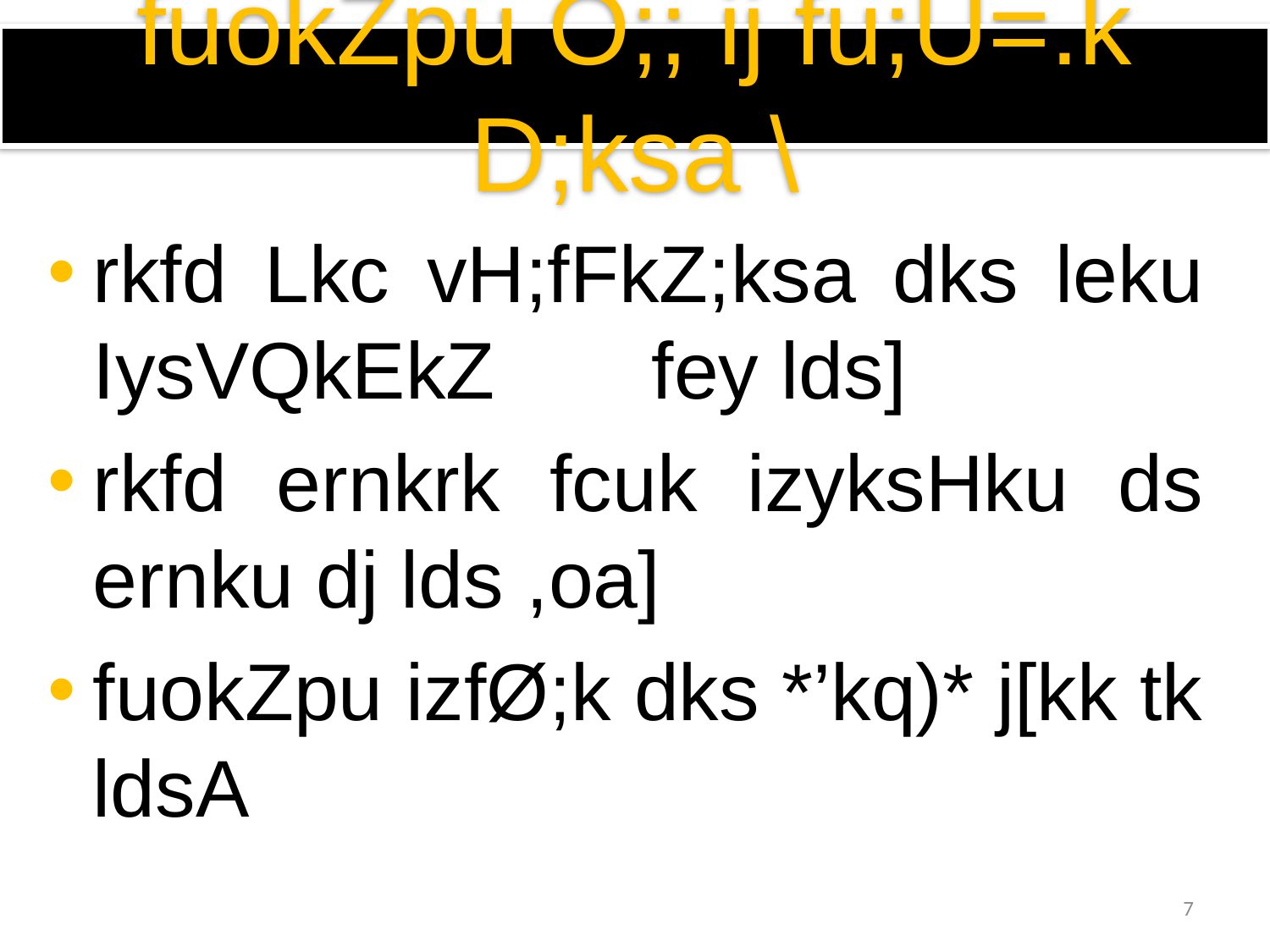

# fuokZpu O;; ij fu;U=.k D;ksa \
rkfd Lkc vH;fFkZ;ksa dks leku IysVQkEkZ       fey lds]
rkfd ernkrk fcuk izyksHku ds ernku dj lds ,oa]
fuokZpu izfØ;k dks *’kq)* j[kk tk ldsA
7